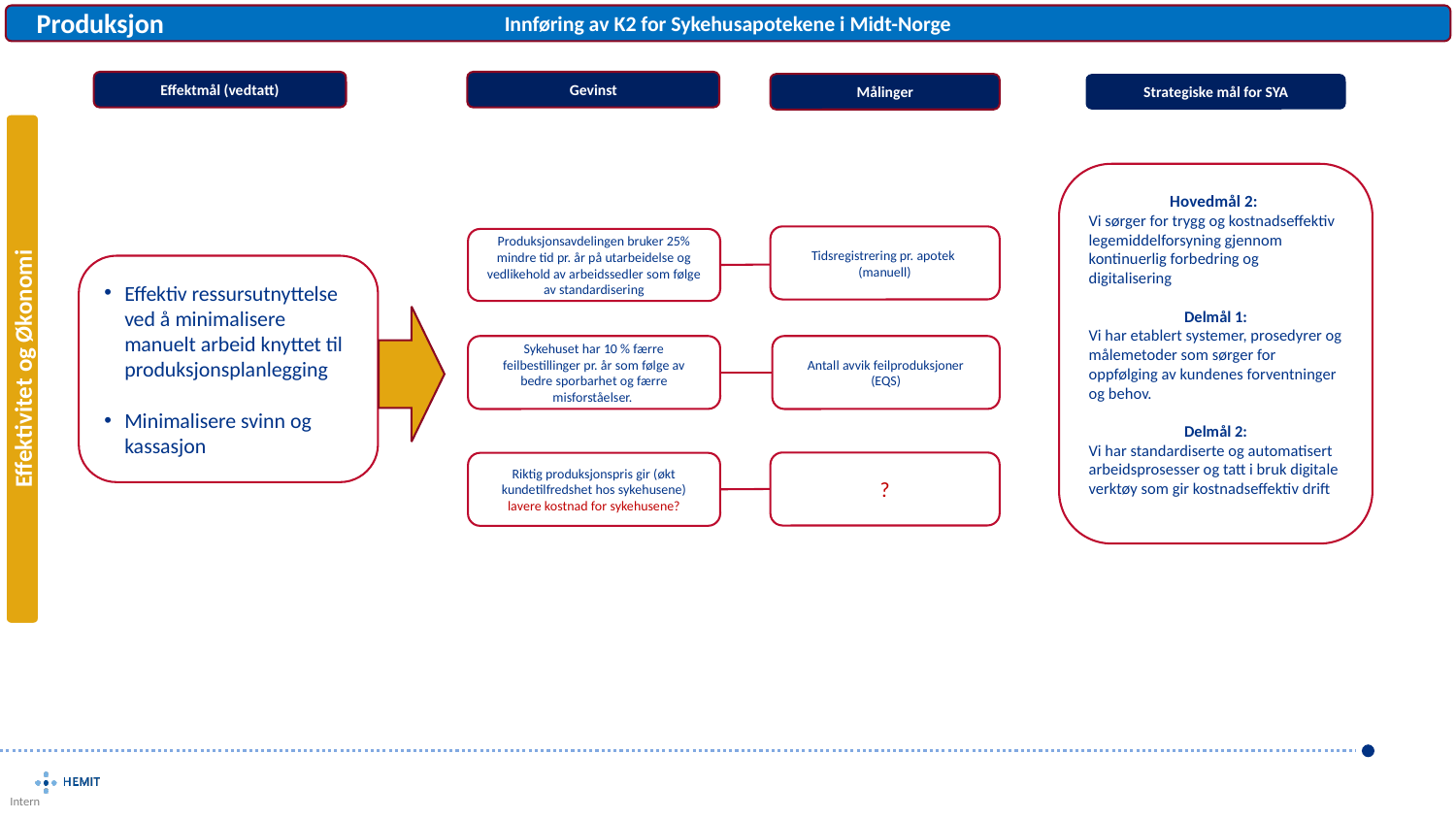

Produksjon
Innføring av K2 for Sykehusapotekene i Midt-Norge
Effektmål (vedtatt)
Gevinst
Målinger
Strategiske mål for SYA
Effektivitet og Økonomi
Hovedmål 2:
Vi sørger for trygg og kostnadseffektiv legemiddelforsyning gjennom kontinuerlig forbedring og digitalisering

Delmål 1:
Vi har etablert systemer, prosedyrer og målemetoder som sørger for oppfølging av kundenes forventninger og behov.

Delmål 2:
Vi har standardiserte og automatisert arbeidsprosesser og tatt i bruk digitale verktøy som gir kostnadseffektiv drift

Tidsregistrering pr. apotek
(manuell)
Produksjonsavdelingen bruker 25% mindre tid pr. år på utarbeidelse og vedlikehold av arbeidssedler som følge av standardisering
Effektiv ressursutnyttelse ved å minimalisere manuelt arbeid knyttet til produksjonsplanlegging
Minimalisere svinn og kassasjon

Sykehuset har 10 % færre feilbestillinger pr. år som følge av bedre sporbarhet og færre misforståelser.
Antall avvik feilproduksjoner
(EQS)
?
Riktig produksjonspris gir (økt kundetilfredshet hos sykehusene) lavere kostnad for sykehusene?